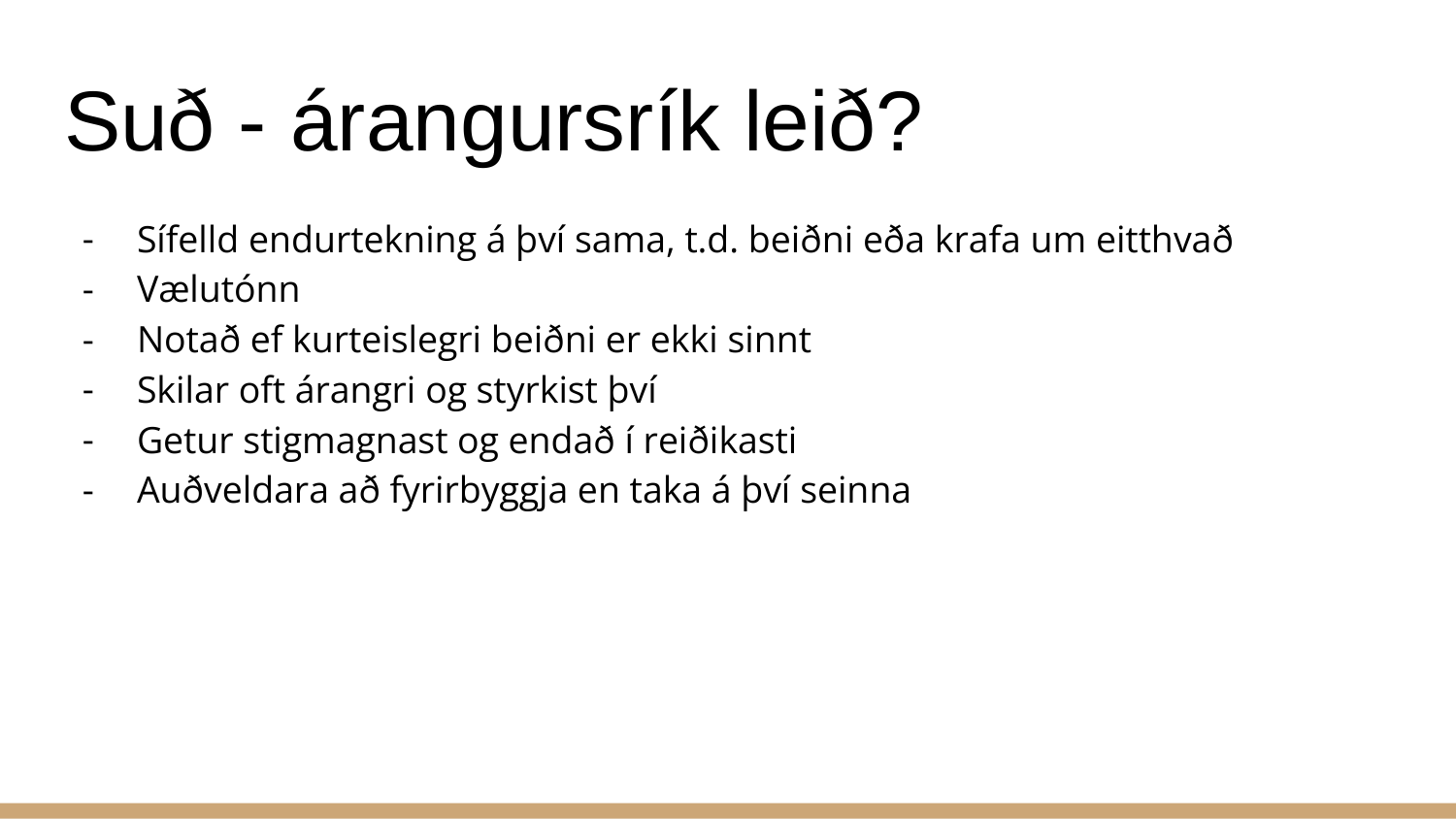

# Suð - árangursrík leið?
Sífelld endurtekning á því sama, t.d. beiðni eða krafa um eitthvað
Vælutónn
Notað ef kurteislegri beiðni er ekki sinnt
Skilar oft árangri og styrkist því
Getur stigmagnast og endað í reiðikasti
Auðveldara að fyrirbyggja en taka á því seinna